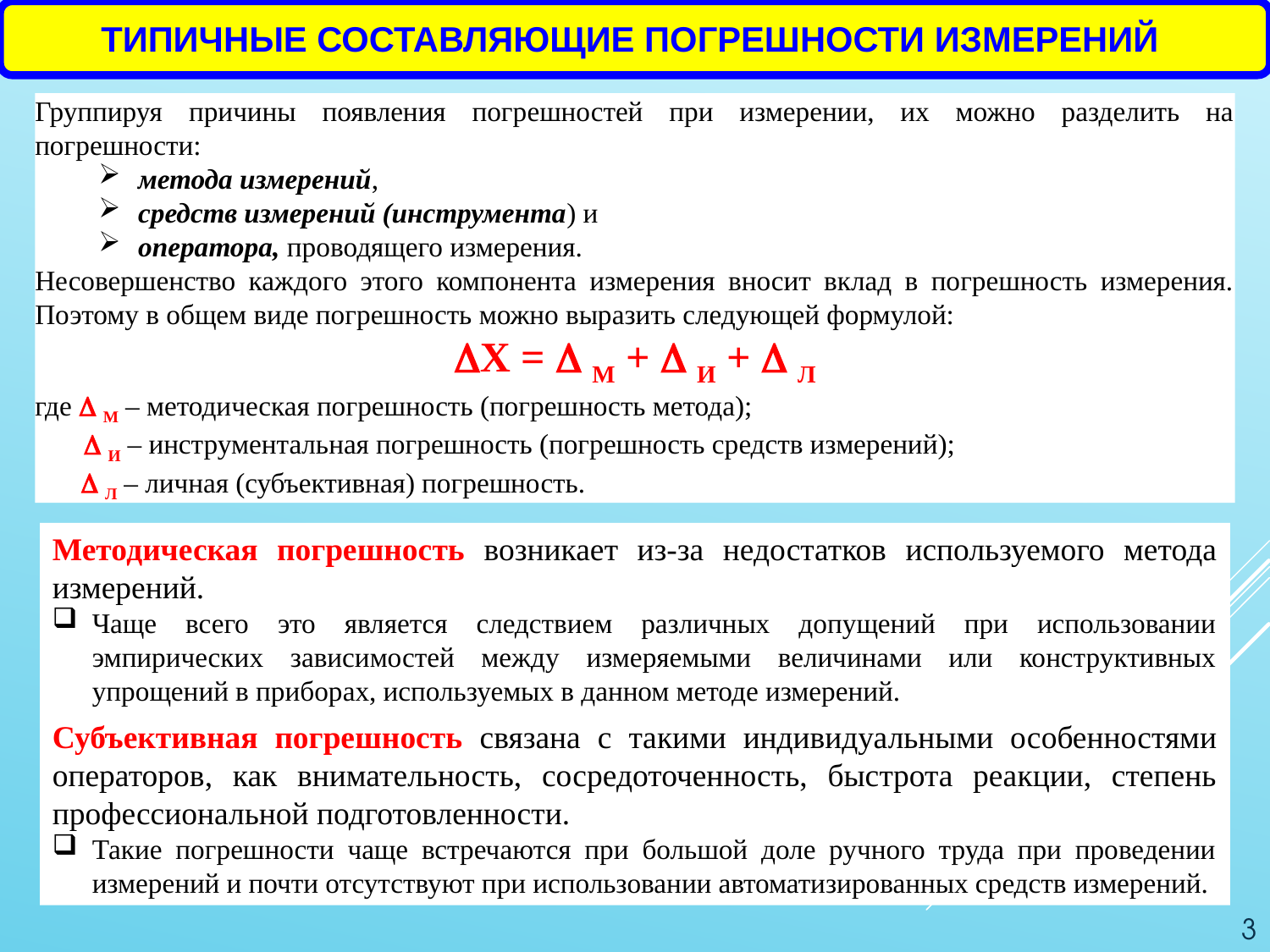

ТИПИЧНЫЕ СОСТАВЛЯЮЩИЕ ПОГРЕШНОСТИ ИЗМЕРЕНИЙ
Группируя причины появления погрешностей при измерении, их можно разделить на погрешности:
метода измерений,
средств измерений (инструмента) и
оператора, проводящего измерения.
Несовершенство каждого этого компонента измерения вносит вклад в погрешность измерения. Поэтому в общем виде погрешность можно выразить следующей формулой:
ΔX = Δ M + Δ И + Δ Л
где Δ M – методическая погрешность (погрешность метода);
       Δ И – инструментальная погрешность (погрешность средств измерений);
       Δ Л – личная (субъективная) погрешность.
Методическая погрешность возникает из-за недостатков используемого метода измерений.
Чаще всего это является следствием различных допущений при использовании эмпирических зависимостей между измеряемыми величинами или конструктивных упрощений в приборах, используемых в данном методе измерений.

Субъективная погрешность связана с такими индивидуальными особенностями операторов, как внимательность, сосредоточенность, быстрота реакции, степень профессиональной подготовленности.
Такие погрешности чаще встречаются при большой доле ручного труда при проведении измерений и почти отсутствуют при использовании автоматизированных средств измерений.
3